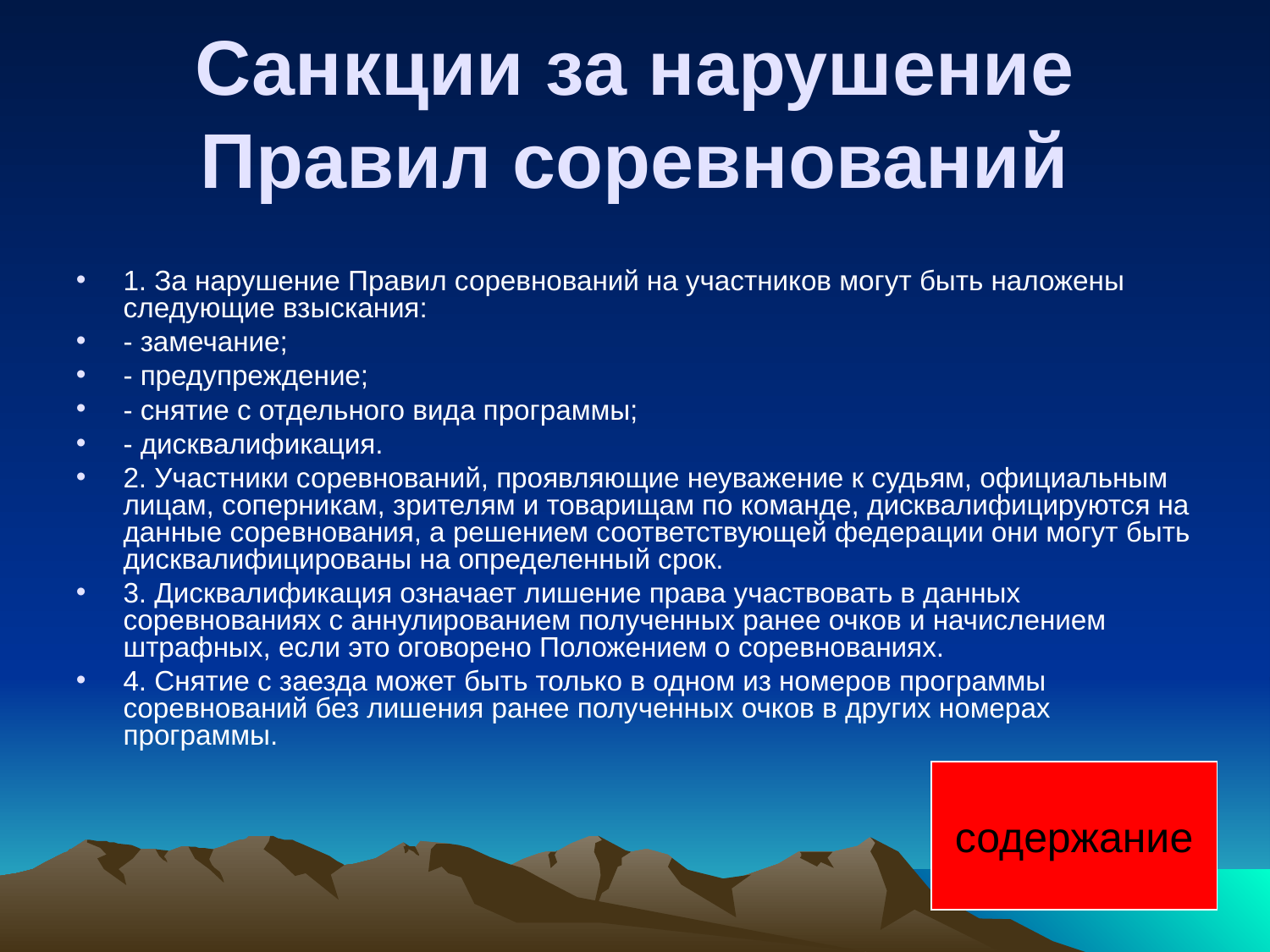

Санкции за нарушение Правил соревнований

1. За нарушение Правил соревнований на участников могут быть наложены следующие взыскания:
- замечание;
- предупреждение;
- снятие с отдельного вида программы;
- дисквалификация.
2. Участники соревнований, проявляющие неуважение к судьям, официальным лицам, соперникам, зрителям и товарищам по команде, дисквалифицируются на данные соревнования, а решением соответствующей федерации они могут быть дисквалифицированы на определенный срок.
3. Дисквалификация означает лишение права участвовать в данных соревнованиях с аннулированием полученных ранее очков и начислением штрафных, если это оговорено Положением о соревнованиях.
4. Снятие с заезда может быть только в одном из номеров программы соревнований без лишения ранее полученных очков в других номерах программы.
содержание